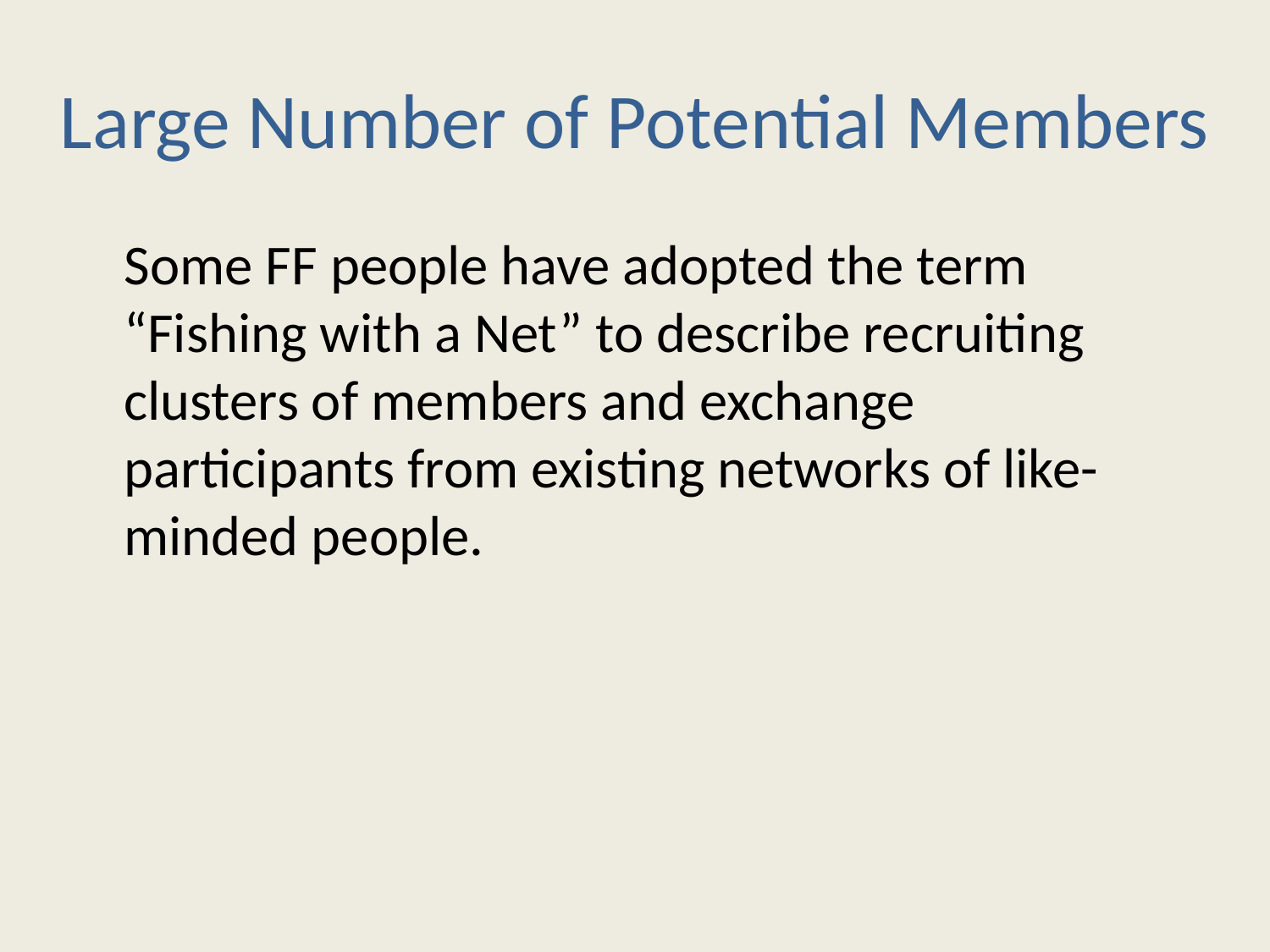

# Large Number of Potential Members
	Some FF people have adopted the term “Fishing with a Net” to describe recruiting clusters of members and exchange participants from existing networks of like-minded people.